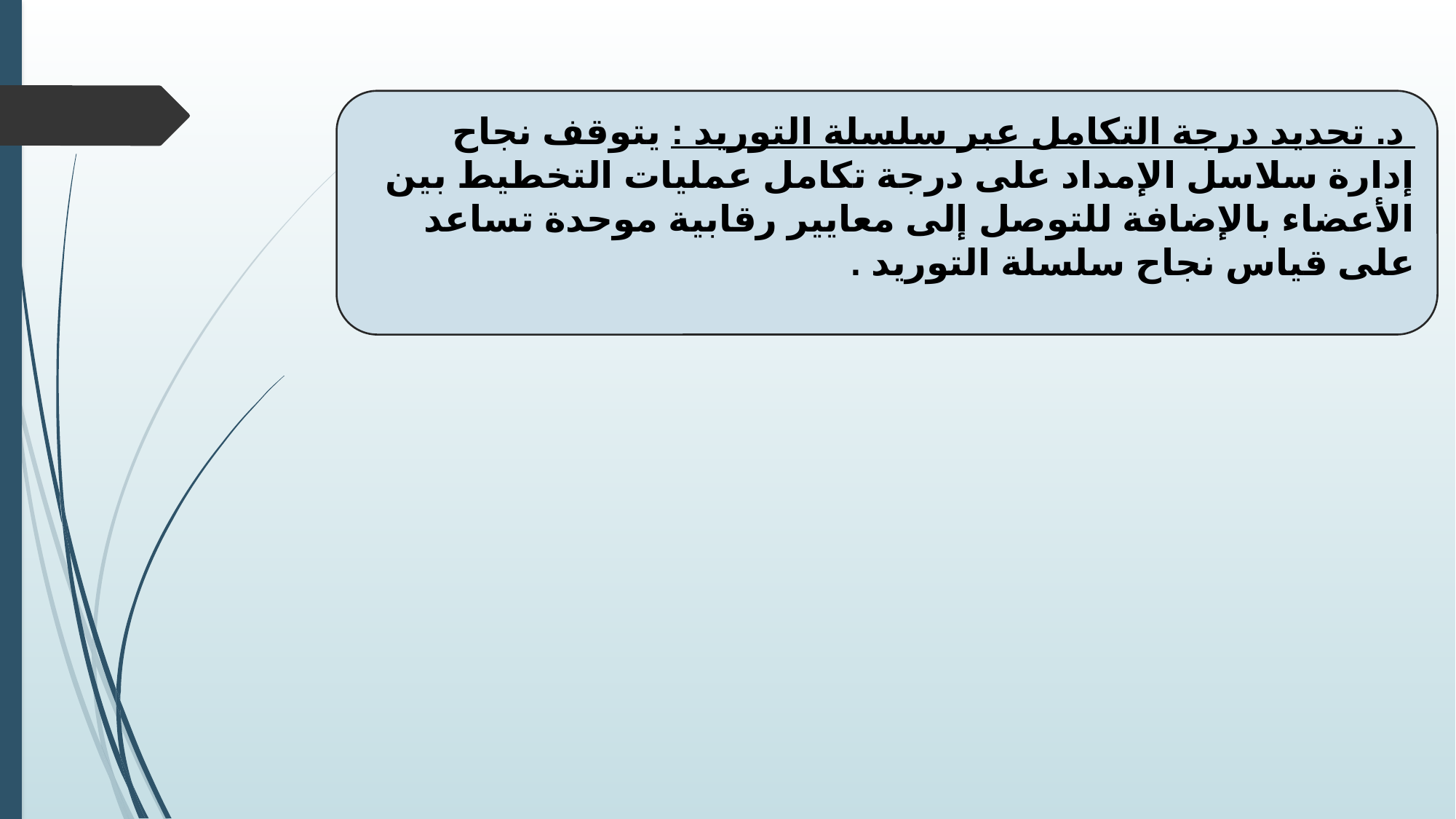

د. تحديد درجة التكامل عبر سلسلة التوريد : يتوقف نجاح إدارة سلاسل الإمداد على درجة تكامل عمليات التخطيط بين الأعضاء بالإضافة للتوصل إلى معايير رقابية موحدة تساعد على قياس نجاح سلسلة التوريد .
أ_